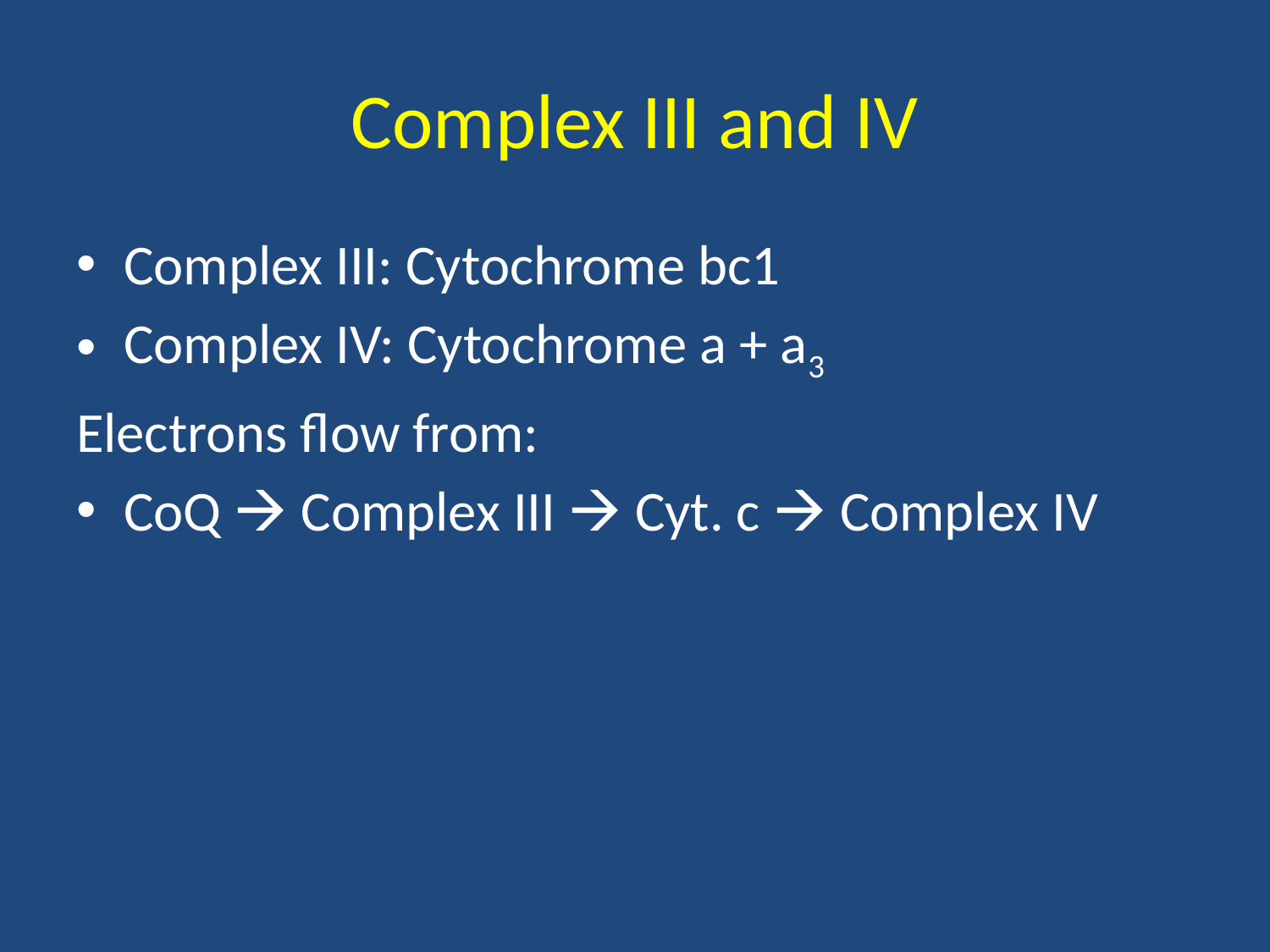

# Complex III and IV
Complex III: Cytochrome bc1
Complex IV: Cytochrome a + a3
Electrons flow from:
CoQ 🡪 Complex III 🡪 Cyt. c 🡪 Complex IV